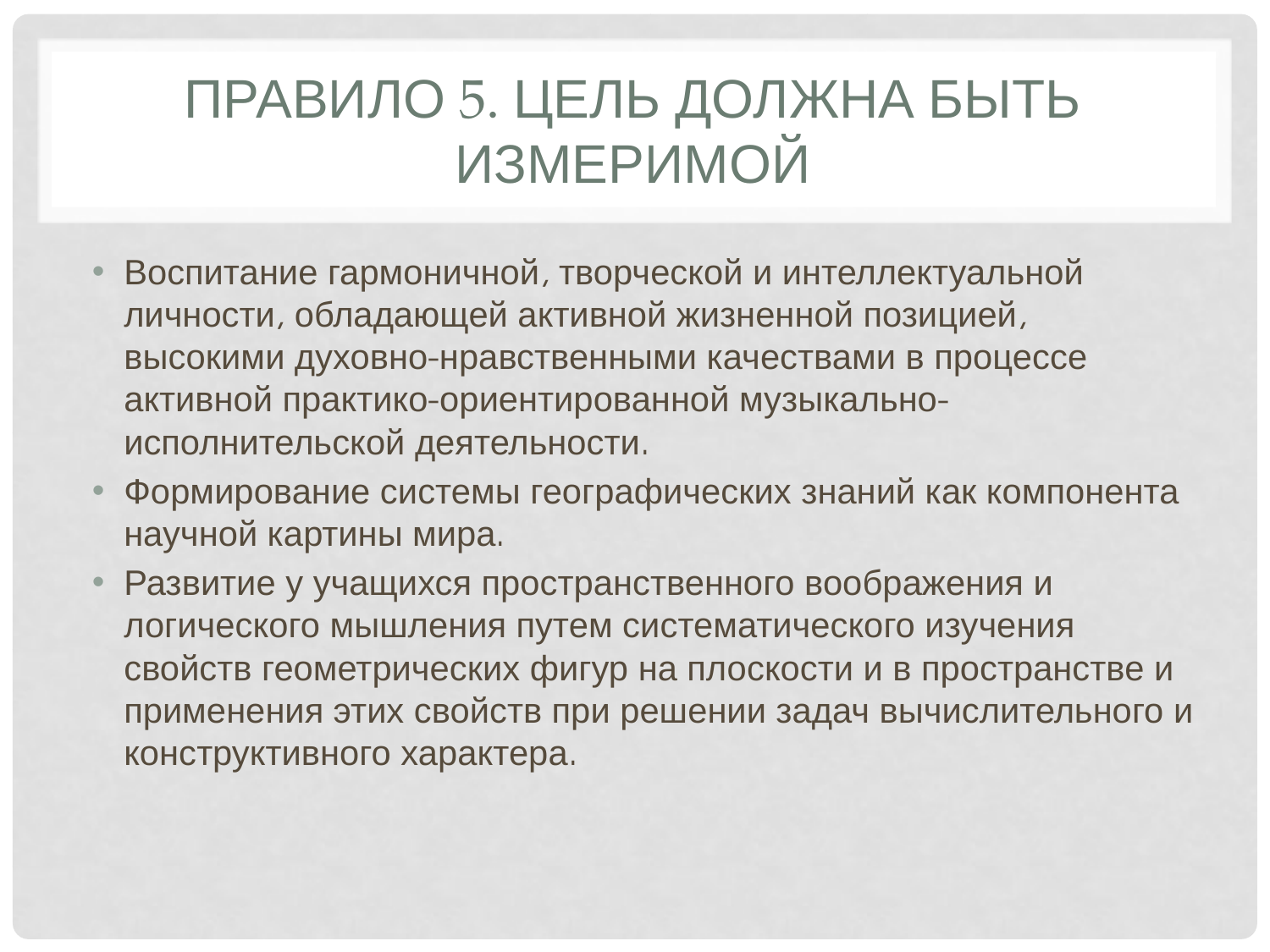

# Правило 5. цель должна быть измеримой
Воспитание гармоничной, творческой и интеллектуальной личности, обладающей активной жизненной позицией, высокими духовно-нравственными качествами в процессе активной практико-ориентированной музыкально-исполнительской деятельности.
Формирование системы географических знаний как компонента научной картины мира.
Развитие у учащихся пространственного воображения и логического мышления путем систематического изучения свойств геометрических фигур на плоскости и в пространстве и применения этих свойств при решении задач вычислительного и конструктивного характера.